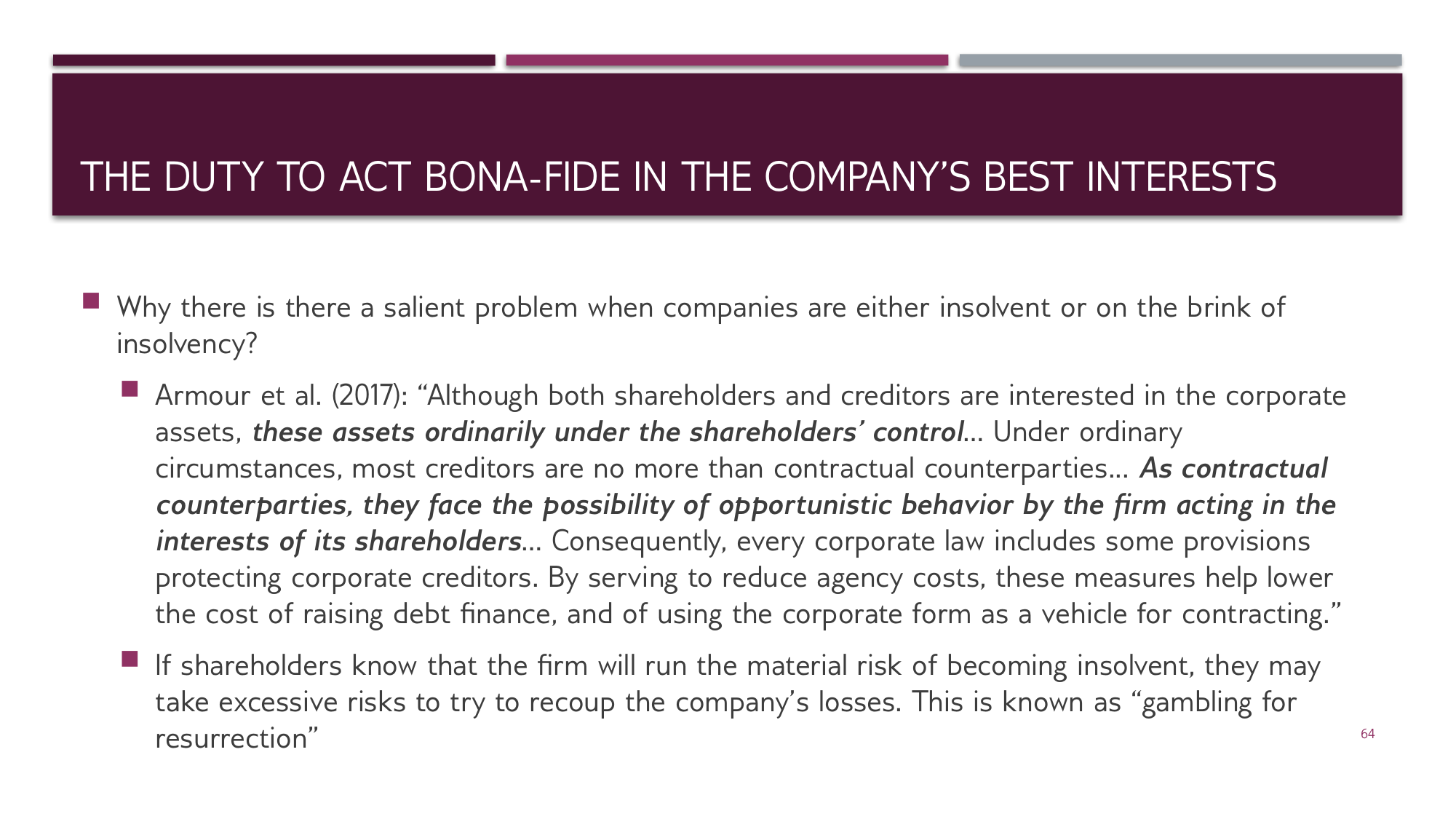

# The Duty to Act Bona-Fide in the Company’s Best Interests
Why there is there a salient problem when companies are either insolvent or on the brink of insolvency?
Armour et al. (2017): “Although both shareholders and creditors are interested in the corporate assets, these assets ordinarily under the shareholders’ control… Under ordinary circumstances, most creditors are no more than contractual counterparties... As contractual counterparties, they face the possibility of opportunistic behavior by the firm acting in the interests of its shareholders… Consequently, every corporate law includes some provisions protecting corporate creditors. By serving to reduce agency costs, these measures help lower the cost of raising debt finance, and of using the corporate form as a vehicle for contracting.”
If shareholders know that the firm will run the material risk of becoming insolvent, they may take excessive risks to try to recoup the company’s losses. This is known as “gambling for resurrection”
64